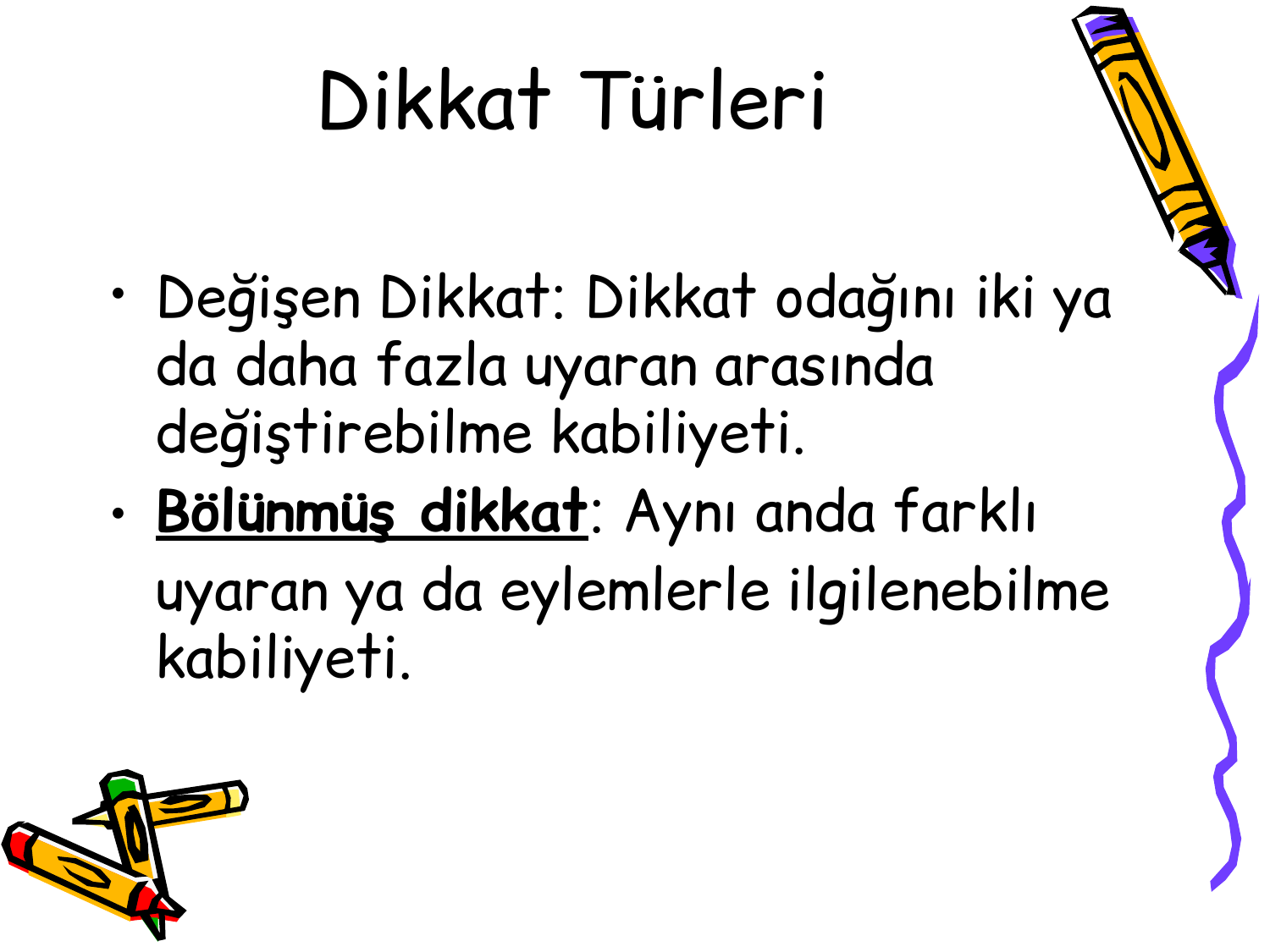

# Dikkat Türleri
Değişen Dikkat: Dikkat odağını iki ya da daha fazla uyaran arasında değiştirebilme kabiliyeti.
Bölünmüş dikkat: Aynı anda farklı uyaran ya da eylemlerle ilgilenebilme kabiliyeti.